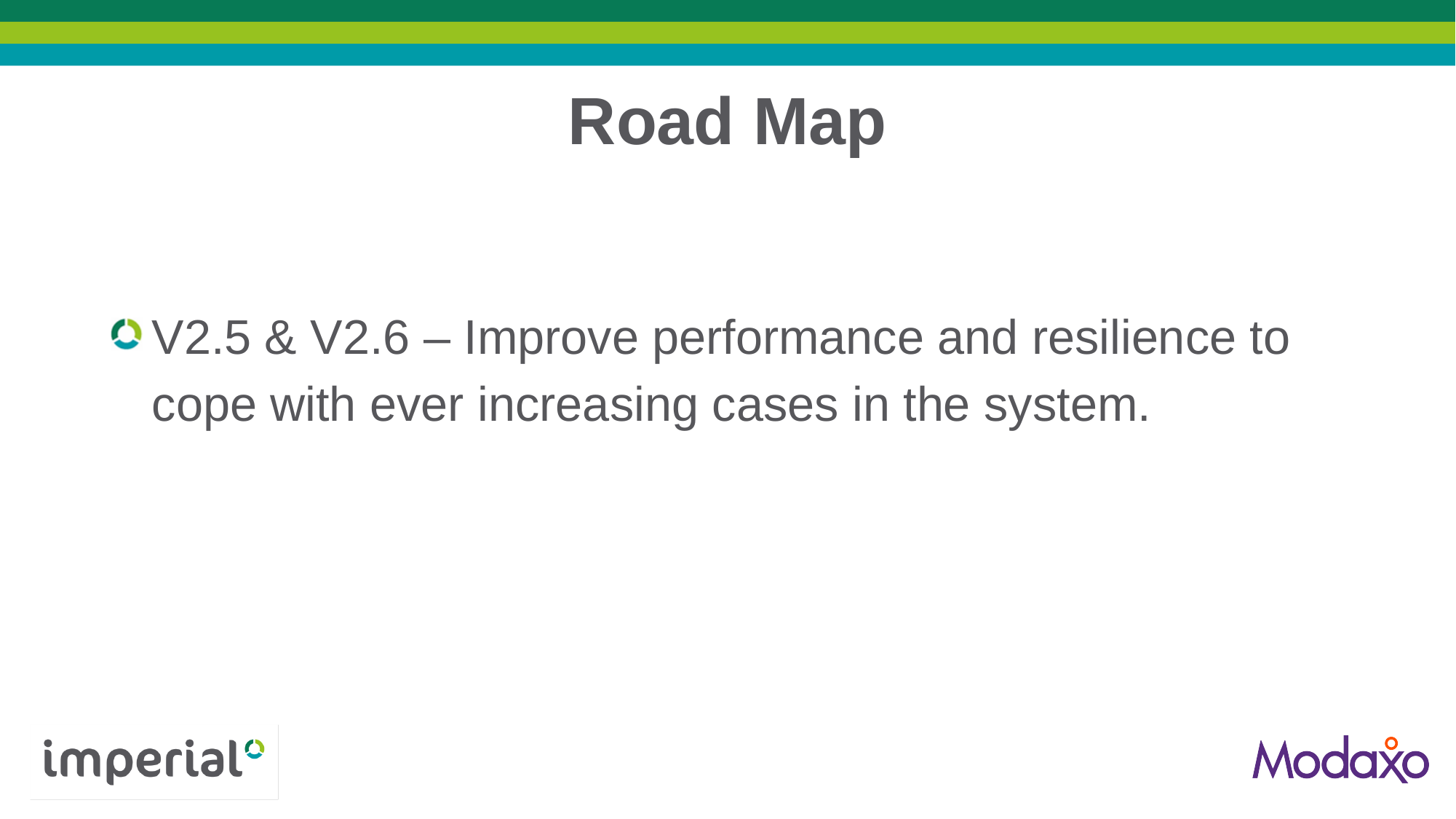

# Road Map

V2.5 & V2.6 – Improve performance and resilience to cope with ever increasing cases in the system.